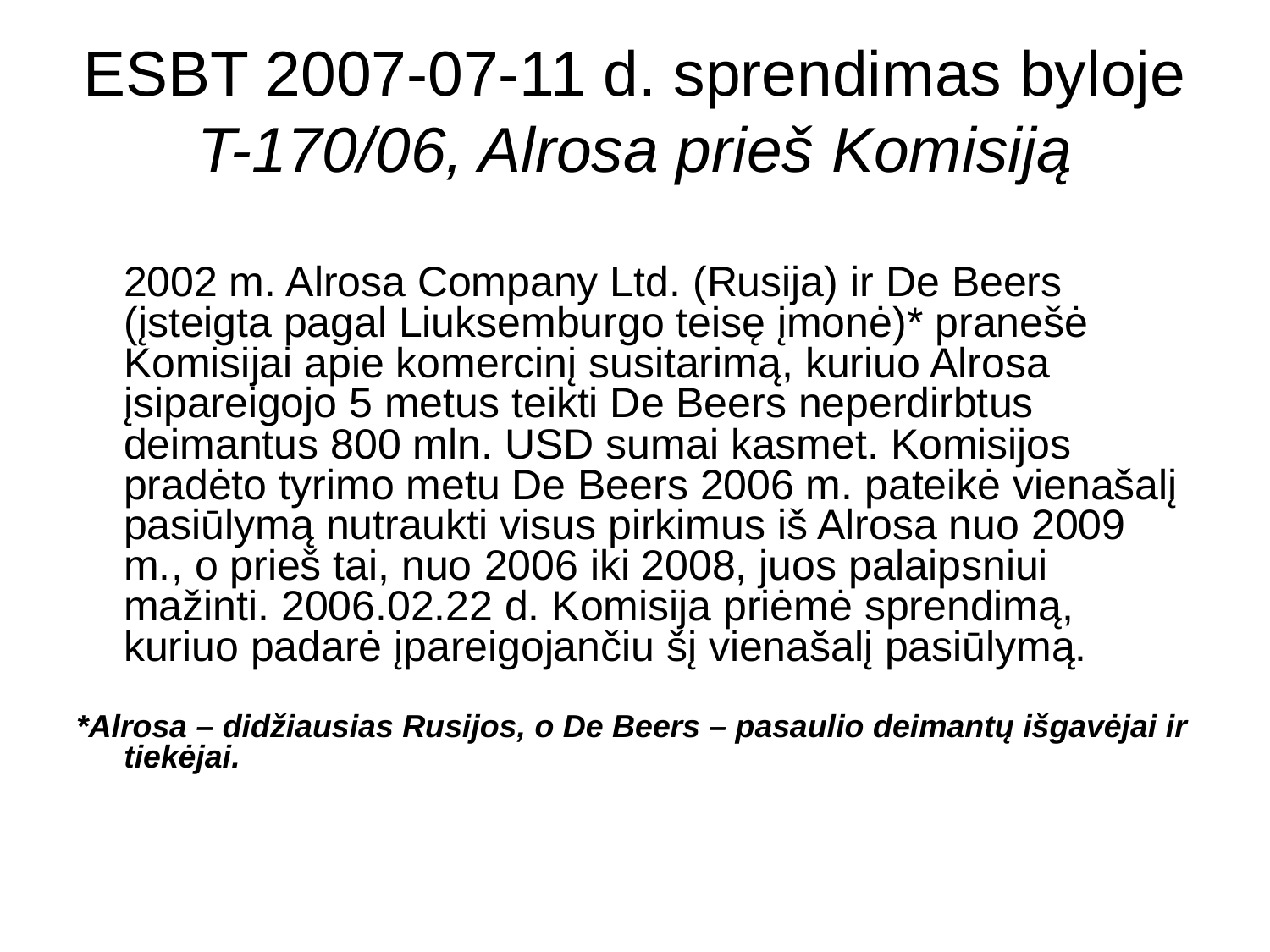

ESBT 2007-07-11 d. sprendimas byloje T-170/06, Alrosa prieš Komisiją

    2002 m. Alrosa Company Ltd. (Rusija) ir De Beers (įsteigta pagal Liuksemburgo teisę įmonė)* pranešė Komisijai apie komercinį susitarimą, kuriuo Alrosa įsipareigojo 5 metus teikti De Beers neperdirbtus deimantus 800 mln. USD sumai kasmet. Komisijos pradėto tyrimo metu De Beers 2006 m. pateikė vienašalį pasiūlymą nutraukti visus pirkimus iš Alrosa nuo 2009 m., o prieš tai, nuo 2006 iki 2008, juos palaipsniui mažinti. 2006.02.22 d. Komisija priėmė sprendimą, kuriuo padarė įpareigojančiu šį vienašalį pasiūlymą.

*Alrosa – didžiausias Rusijos, o De Beers – pasaulio deimantų išgavėjai ir tiekėjai.